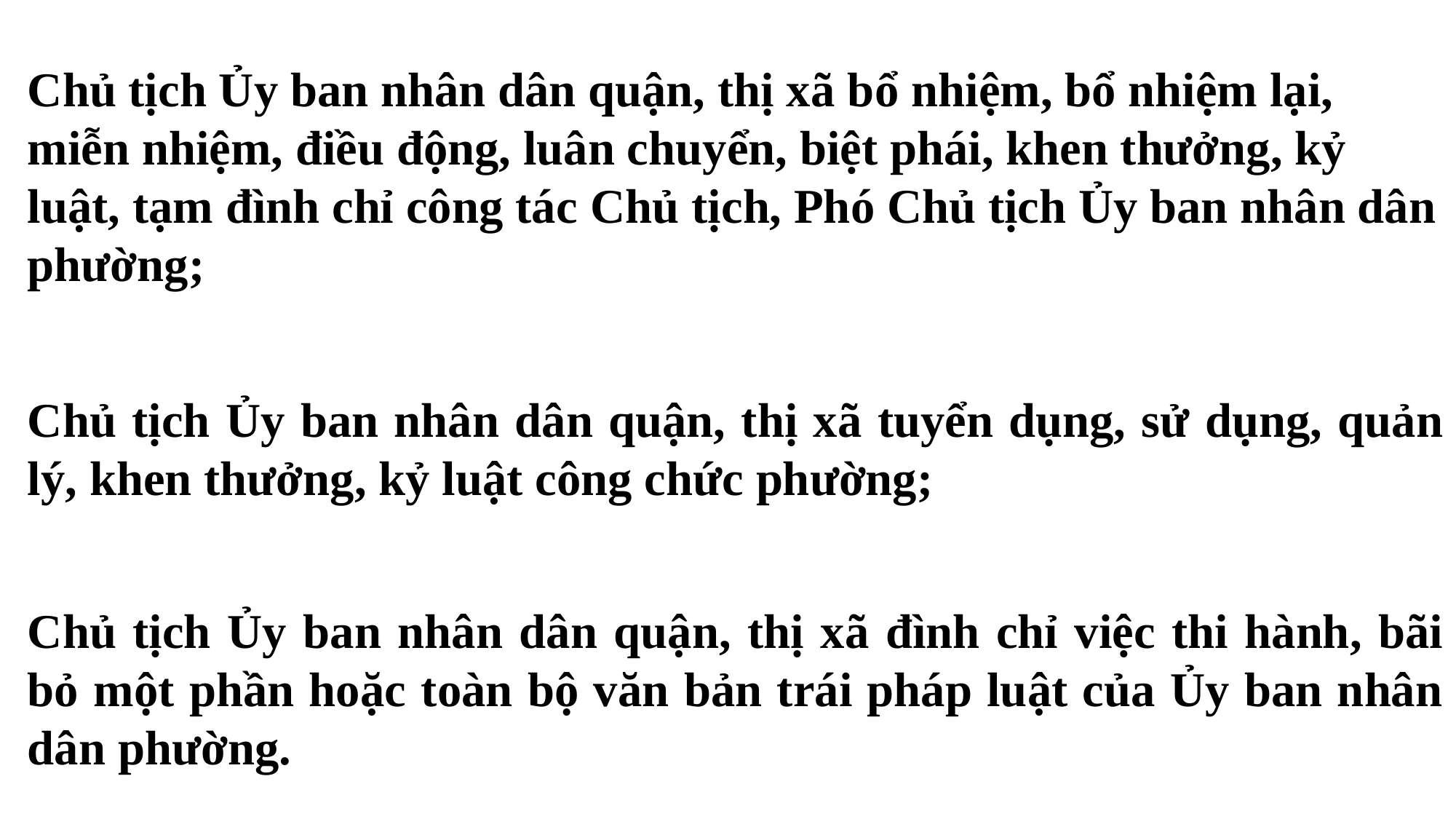

Chủ tịch Ủy ban nhân dân quận, thị xã bổ nhiệm, bổ nhiệm lại, miễn nhiệm, điều động, luân chuyển, biệt phái, khen thưởng, kỷ luật, tạm đình chỉ công tác Chủ tịch, Phó Chủ tịch Ủy ban nhân dân phường;

Chủ tịch Ủy ban nhân dân quận, thị xã tuyển dụng, sử dụng, quản lý, khen thưởng, kỷ luật công chức phường;

Chủ tịch Ủy ban nhân dân quận, thị xã đình chỉ việc thi hành, bãi bỏ một phần hoặc toàn bộ văn bản trái pháp luật của Ủy ban nhân dân phường.